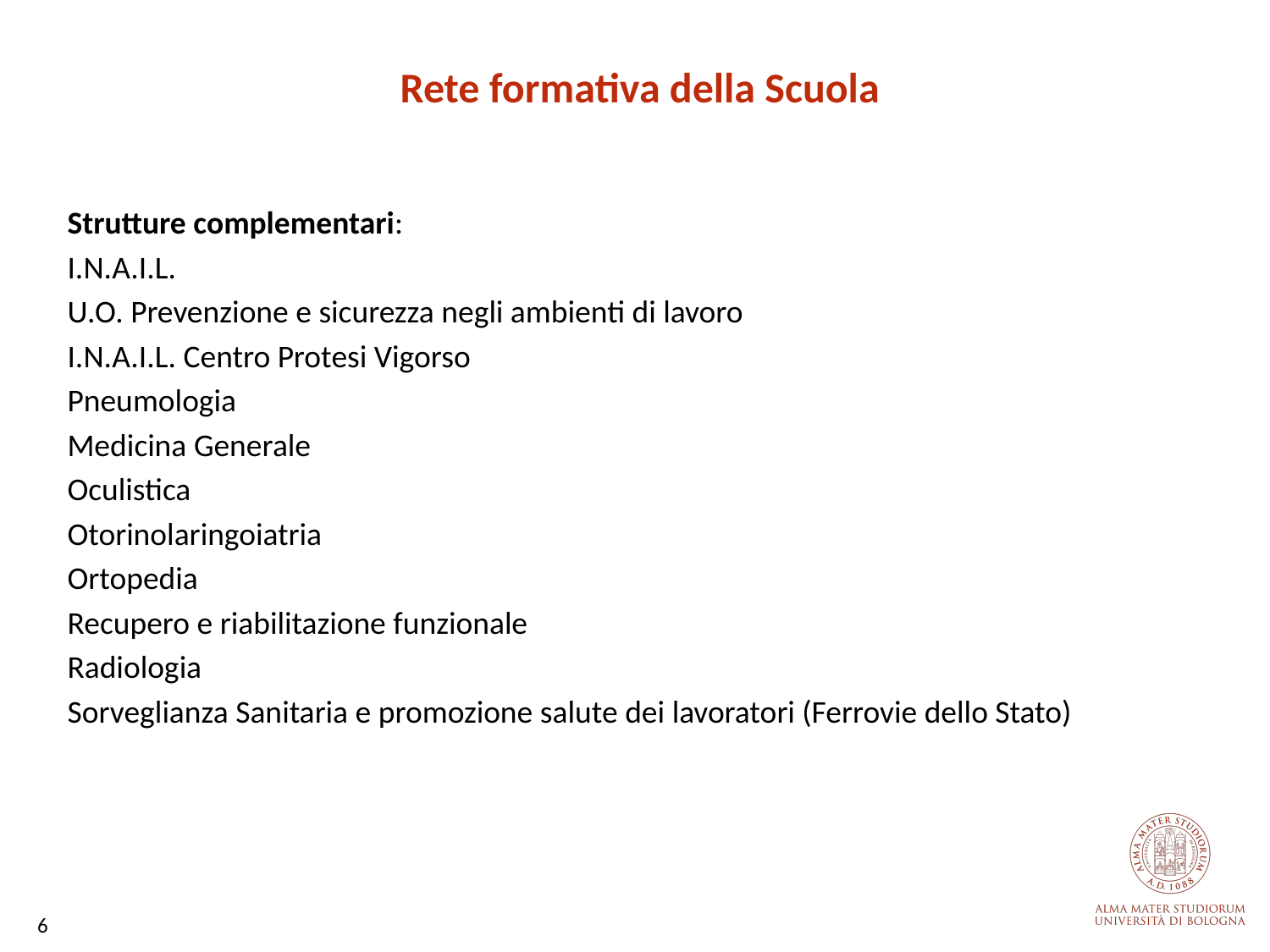

Rete formativa della Scuola

Strutture complementari:
I.N.A.I.L.
U.O. Prevenzione e sicurezza negli ambienti di lavoro
I.N.A.I.L. Centro Protesi Vigorso
Pneumologia
Medicina Generale
Oculistica
Otorinolaringoiatria
Ortopedia
Recupero e riabilitazione funzionale
Radiologia
Sorveglianza Sanitaria e promozione salute dei lavoratori (Ferrovie dello Stato)